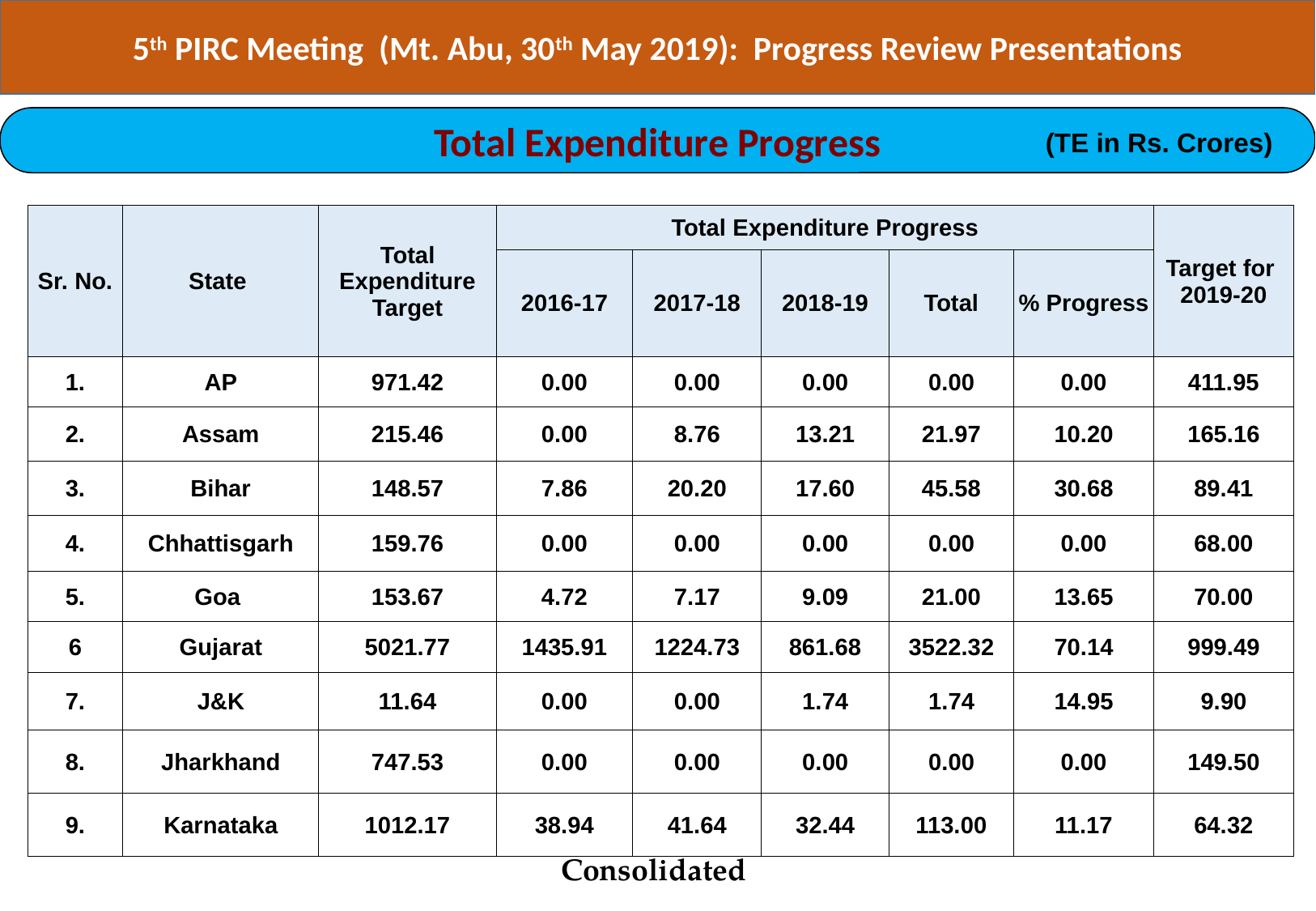

5th PIRC Meeting  (Mt. Abu, 30th May 2019):  Progress Review Presentations
Total Expenditure Progress
(TE in Rs. Crores)
| Sr. No. | State | Total Expenditure Target | Total Expenditure Progress |  |  |  |  | Target for 2019-20 |
| --- | --- | --- | --- | --- | --- | --- | --- | --- |
|  |  |  | 2016-17 | 2017-18 | 2018-19 | Total | % Progress |  |
| 1. | AP | 971.42 | 0.00 | 0.00 | 0.00 | 0.00 | 0.00 | 411.95 |
| 2. | Assam | 215.46 | 0.00 | 8.76 | 13.21 | 21.97 | 10.20 | 165.16 |
| 3. | Bihar | 148.57 | 7.86 | 20.20 | 17.60 | 45.58 | 30.68 | 89.41 |
| 4. | Chhattisgarh | 159.76 | 0.00 | 0.00 | 0.00 | 0.00 | 0.00 | 68.00 |
| 5. | Goa | 153.67 | 4.72 | 7.17 | 9.09 | 21.00 | 13.65 | 70.00 |
| 6 | Gujarat | 5021.77 | 1435.91 | 1224.73 | 861.68 | 3522.32 | 70.14 | 999.49 |
| 7. | J&K | 11.64 | 0.00 | 0.00 | 1.74 | 1.74 | 14.95 | 9.90 |
| 8. | Jharkhand | 747.53 | 0.00 | 0.00 | 0.00 | 0.00 | 0.00 | 149.50 |
| 9. | Karnataka | 1012.17 | 38.94 | 41.64 | 32.44 | 113.00 | 11.17 | 64.32 |
Consolidated